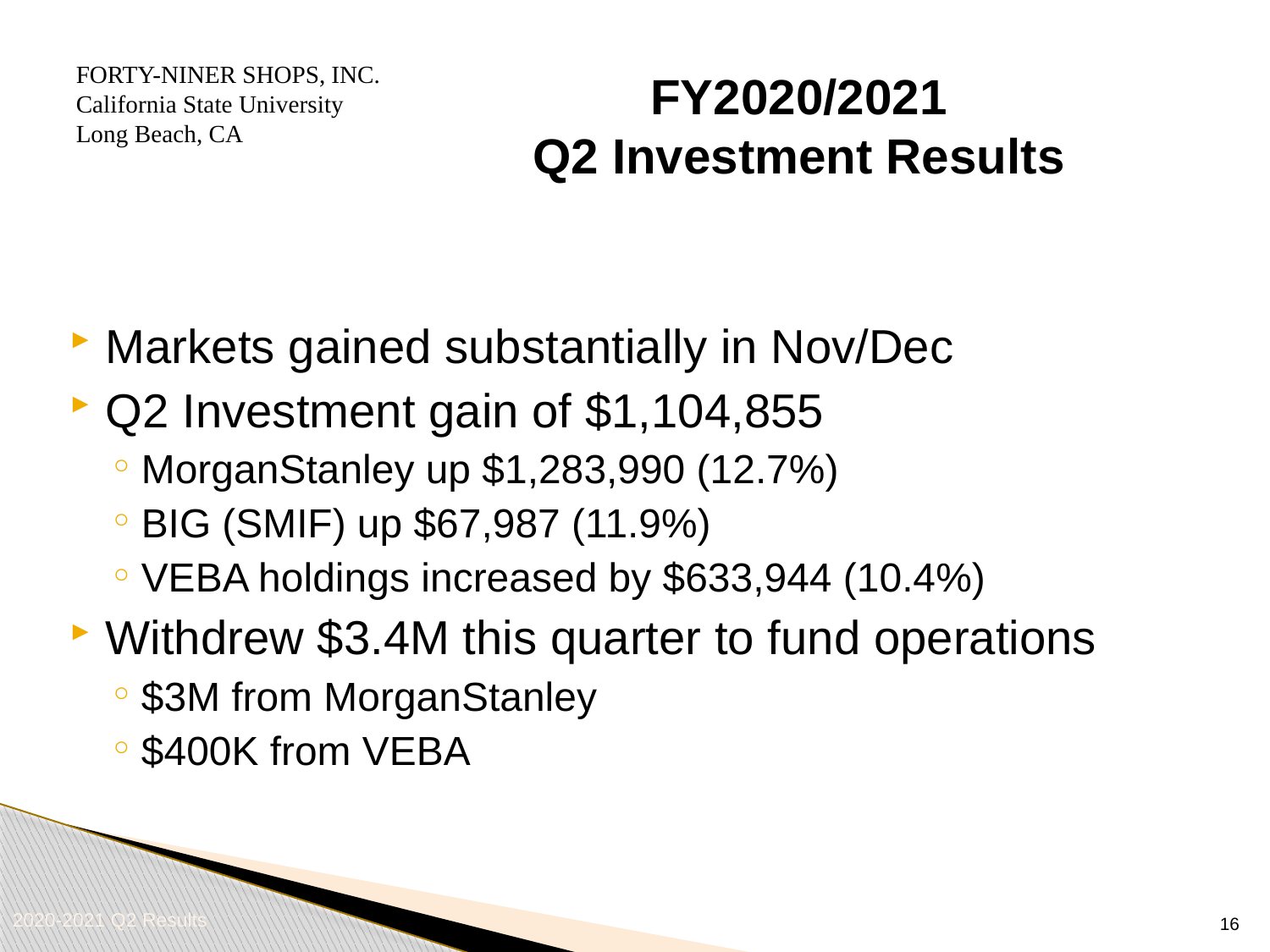

2020-2021 Q1 Results
# FY2020/2021 Q2 Investment Results
Markets gained substantially in Nov/Dec
Q2 Investment gain of $1,104,855
MorganStanley up $1,283,990 (12.7%)
BIG (SMIF) up $67,987 (11.9%)
VEBA holdings increased by $633,944 (10.4%)
Withdrew $3.4M this quarter to fund operations
$3M from MorganStanley
$400K from VEBA

16